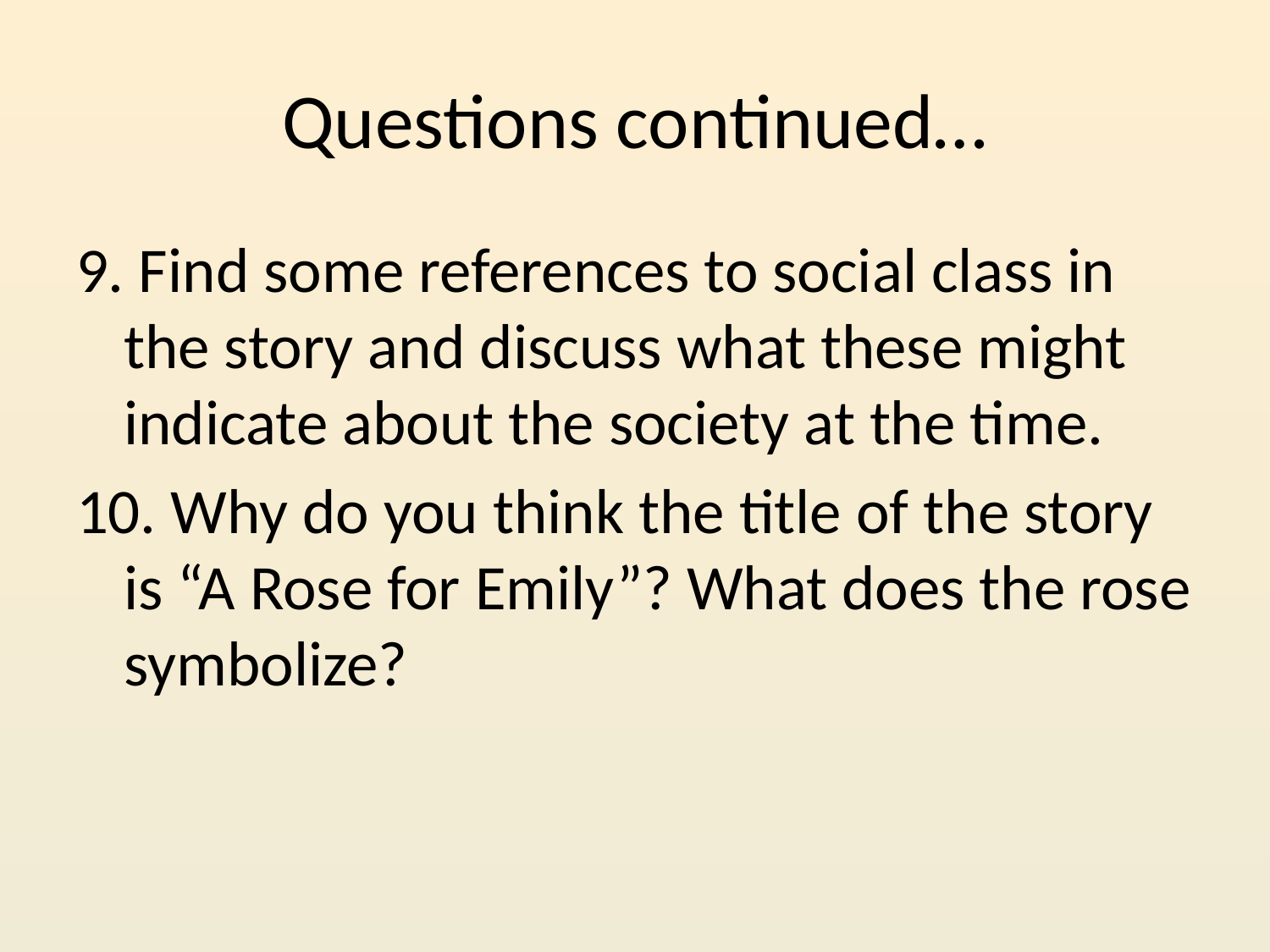

# Questions continued…
9. Find some references to social class in the story and discuss what these might indicate about the society at the time.
10. Why do you think the title of the story is “A Rose for Emily”? What does the rose symbolize?